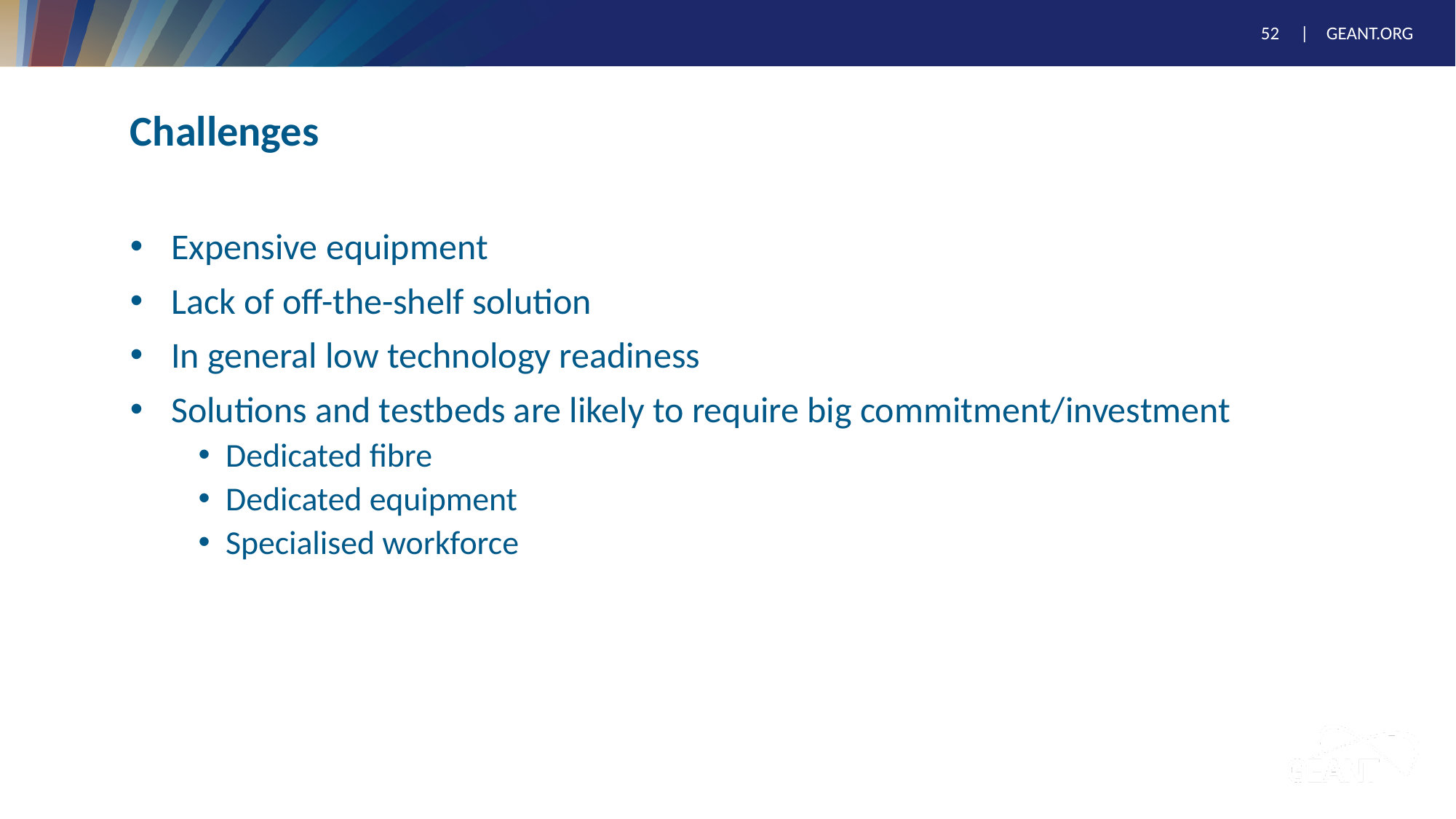

# Challenges

Expensive equipment
Lack of off-the-shelf solution
In general low technology readiness
Solutions and testbeds are likely to require big commitment/investment
Dedicated fibre
Dedicated equipment
Specialised workforce